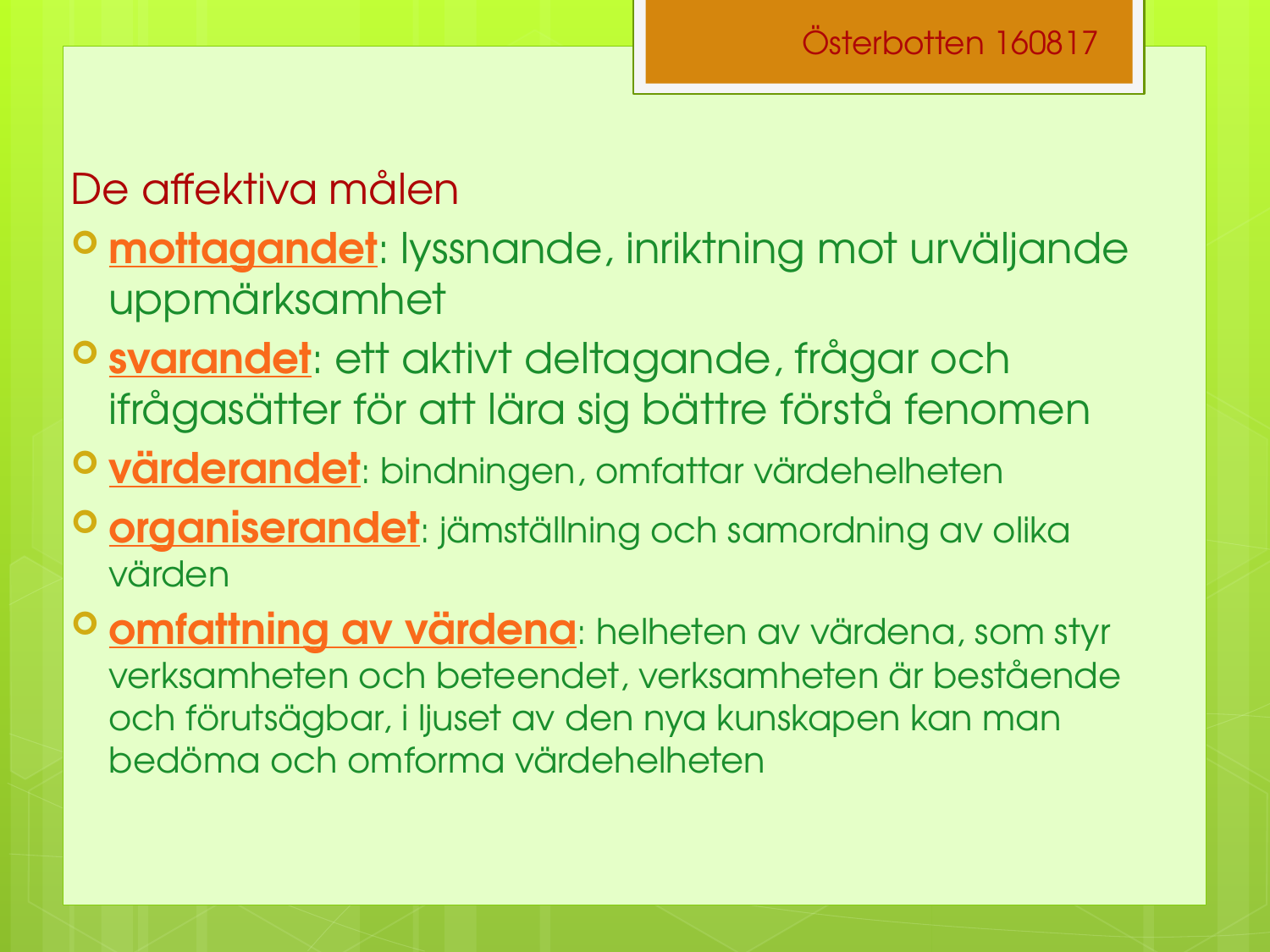

Österbotten 160817
De affektiva målen
mottagandet: lyssnande, inriktning mot urväljande uppmärksamhet
svarandet: ett aktivt deltagande, frågar och ifrågasätter för att lära sig bättre förstå fenomen
värderandet: bindningen, omfattar värdehelheten
organiserandet: jämställning och samordning av olika värden
omfattning av värdena: helheten av värdena, som styr verksamheten och beteendet, verksamheten är bestående och förutsägbar, i ljuset av den nya kunskapen kan man bedöma och omforma värdehelheten